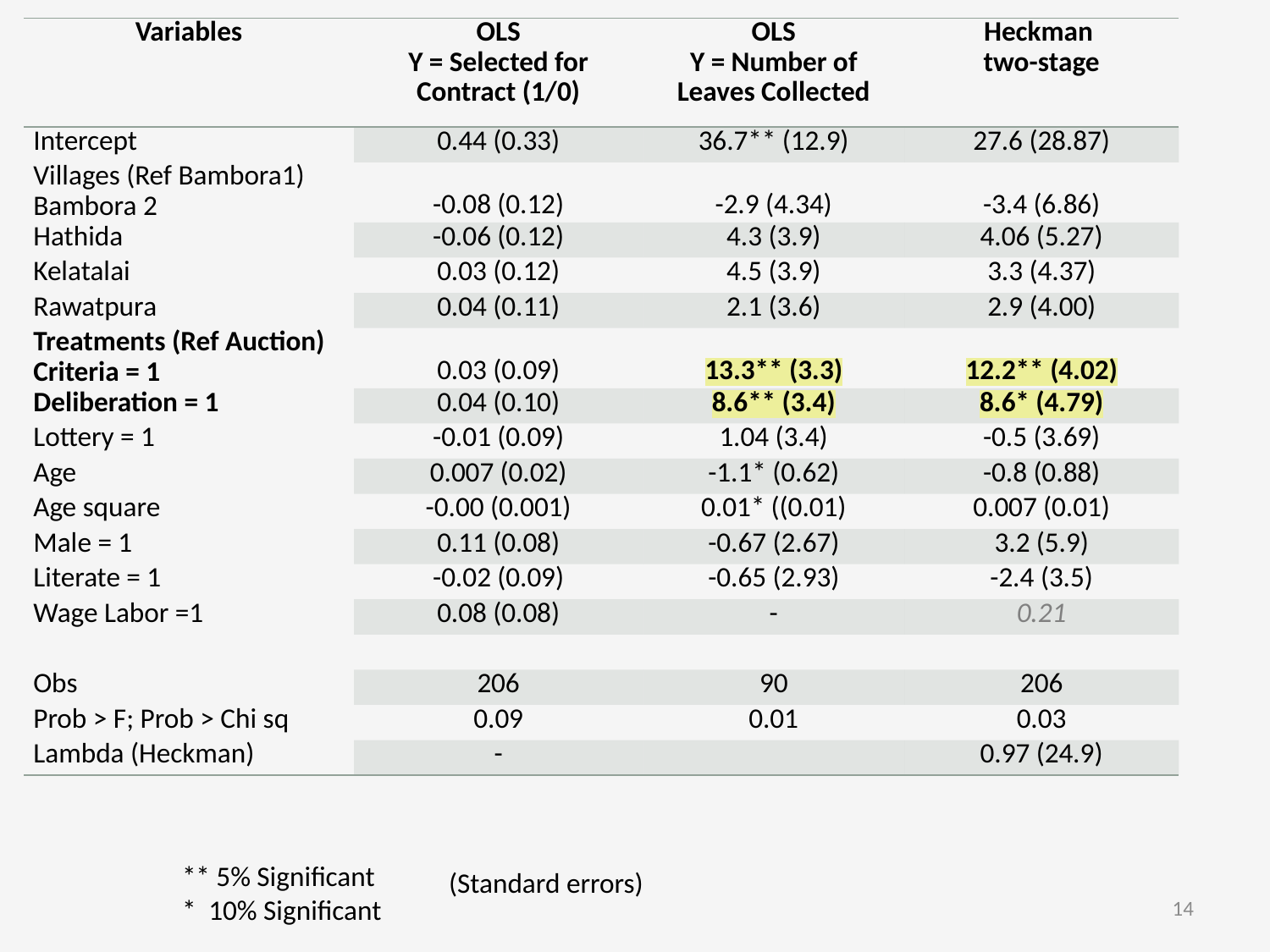

| Variables | OLS Y = Selected for Contract (1/0) | OLS Y = Number of Leaves Collected | Heckman two-stage |
| --- | --- | --- | --- |
| Intercept | 0.44 (0.33) | 36.7\*\* (12.9) | 27.6 (28.87) |
| Villages (Ref Bambora1) Bambora 2 | -0.08 (0.12) | -2.9 (4.34) | -3.4 (6.86) |
| Hathida | -0.06 (0.12) | 4.3 (3.9) | 4.06 (5.27) |
| Kelatalai | 0.03 (0.12) | 4.5 (3.9) | 3.3 (4.37) |
| Rawatpura | 0.04 (0.11) | 2.1 (3.6) | 2.9 (4.00) |
| Treatments (Ref Auction) Criteria = 1 | 0.03 (0.09) | 13.3\*\* (3.3) | 12.2\*\* (4.02) |
| Deliberation = 1 | 0.04 (0.10) | 8.6\*\* (3.4) | 8.6\* (4.79) |
| Lottery = 1 | -0.01 (0.09) | 1.04 (3.4) | -0.5 (3.69) |
| Age | 0.007 (0.02) | -1.1\* (0.62) | -0.8 (0.88) |
| Age square | -0.00 (0.001) | 0.01\* ((0.01) | 0.007 (0.01) |
| Male = 1 | 0.11 (0.08) | -0.67 (2.67) | 3.2 (5.9) |
| Literate = 1 | -0.02 (0.09) | -0.65 (2.93) | -2.4 (3.5) |
| Wage Labor =1 | 0.08 (0.08) | - | 0.21 |
|  |  |  |  |
| Obs | 206 | 90 | 206 |
| Prob > F; Prob > Chi sq | 0.09 | 0.01 | 0.03 |
| Lambda (Heckman) | - |  | 0.97 (24.9) |

			** 5% Significant
	*  10% Significant
(Standard errors)
14